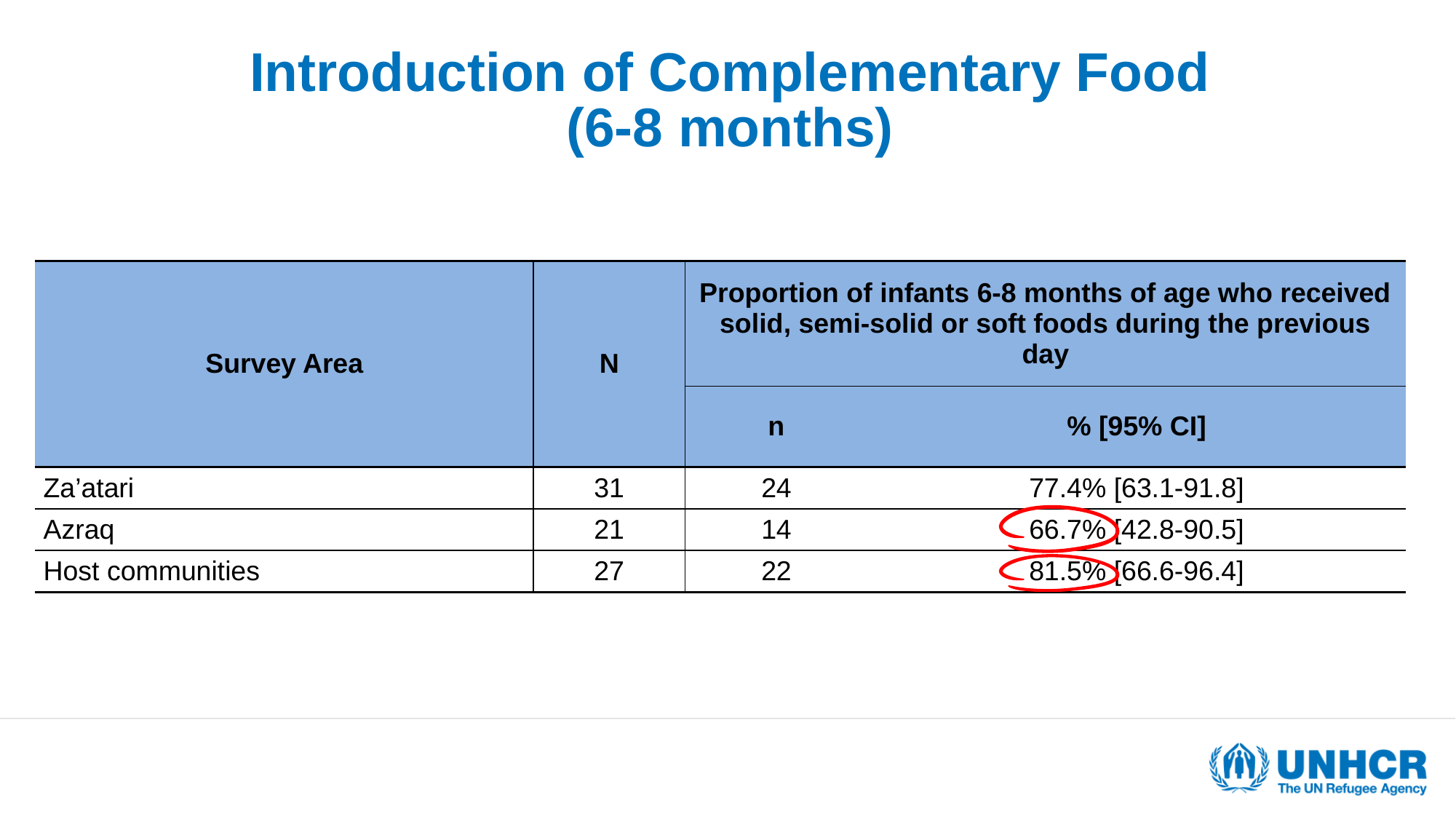

# Introduction of Complementary Food (6-8 months)
| Survey Area | N | Proportion of infants 6-8 months of age who received solid, semi-solid or soft foods during the previous day |  |
| --- | --- | --- | --- |
|  |  | n | % [95% CI] |
| Za’atari | 31 | 24 | 77.4% [63.1-91.8] |
| Azraq | 21 | 14 | 66.7% [42.8-90.5] |
| Host communities | 27 | 22 | 81.5% [66.6-96.4] |